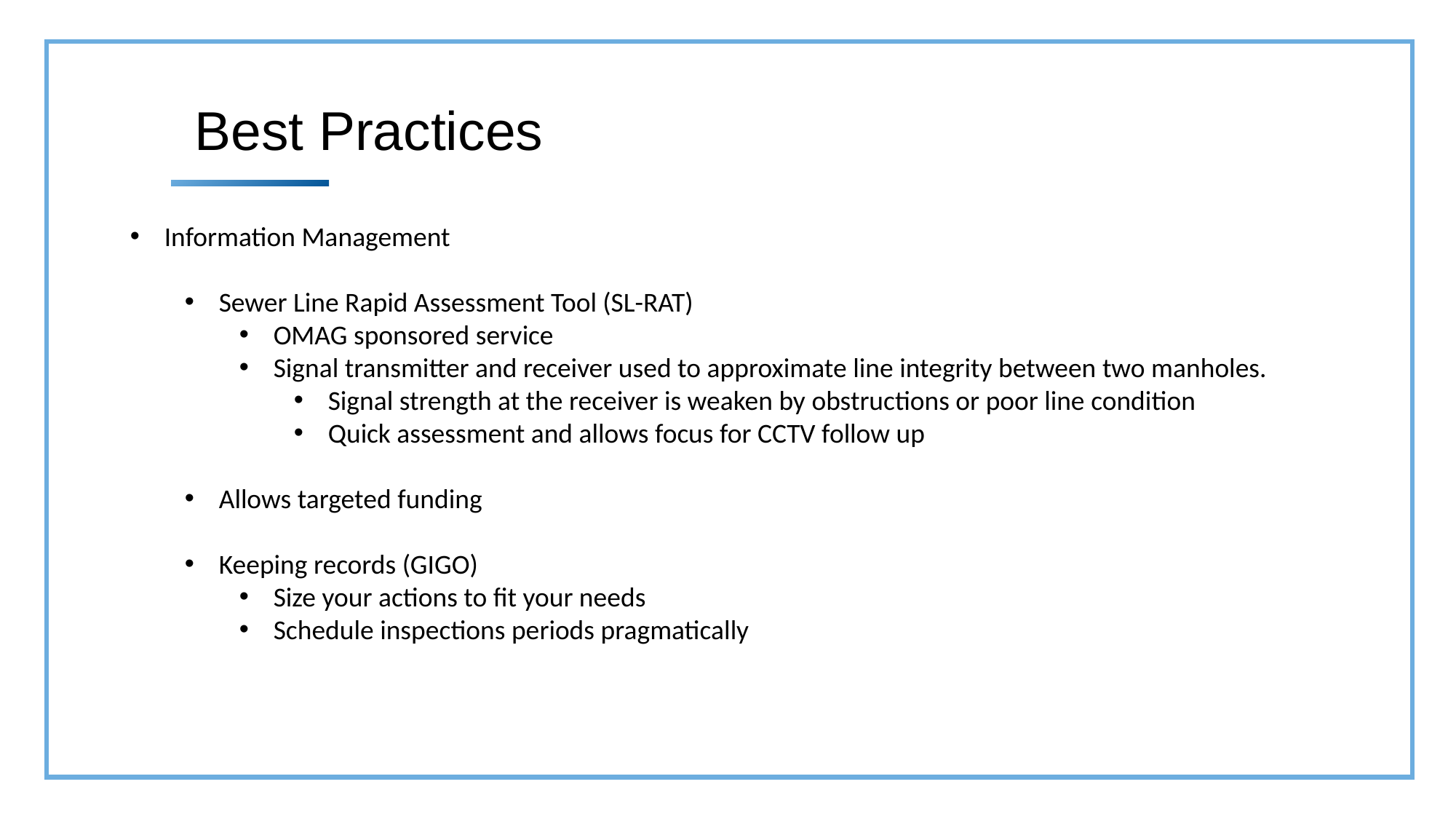

Best Practices

Information Management

Sewer Line Rapid Assessment Tool (SL-RAT)
OMAG sponsored service
Signal transmitter and receiver used to approximate line integrity between two manholes.
Signal strength at the receiver is weaken by obstructions or poor line condition
Quick assessment and allows focus for CCTV follow up

Allows targeted funding

Keeping records (GIGO)
Size your actions to fit your needs
Schedule inspections periods pragmatically